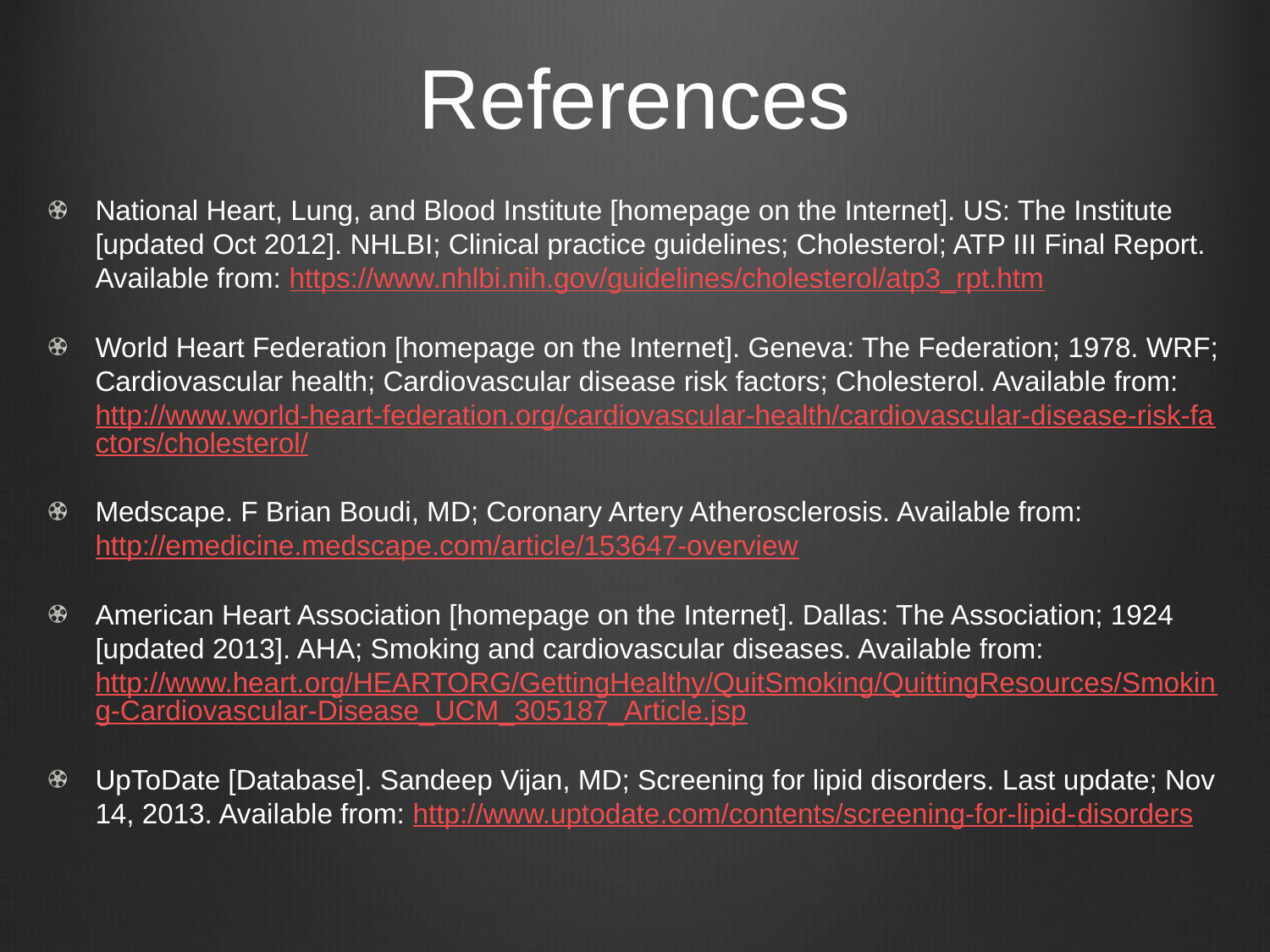

# References
National Heart, Lung, and Blood Institute [homepage on the Internet]. US: The Institute [updated Oct 2012]. NHLBI; Clinical practice guidelines; Cholesterol; ATP III Final Report. Available from: https://www.nhlbi.nih.gov/guidelines/cholesterol/atp3_rpt.htm
World Heart Federation [homepage on the Internet]. Geneva: The Federation; 1978. WRF; Cardiovascular health; Cardiovascular disease risk factors; Cholesterol. Available from: http://www.world-heart-federation.org/cardiovascular-health/cardiovascular-disease-risk-factors/cholesterol/
Medscape. F Brian Boudi, MD; Coronary Artery Atherosclerosis. Available from: http://emedicine.medscape.com/article/153647-overview
American Heart Association [homepage on the Internet]. Dallas: The Association; 1924 [updated 2013]. AHA; Smoking and cardiovascular diseases. Available from: http://www.heart.org/HEARTORG/GettingHealthy/QuitSmoking/QuittingResources/Smoking-Cardiovascular-Disease_UCM_305187_Article.jsp
UpToDate [Database]. Sandeep Vijan, MD; Screening for lipid disorders. Last update; Nov 14, 2013. Available from: http://www.uptodate.com/contents/screening-for-lipid-disorders